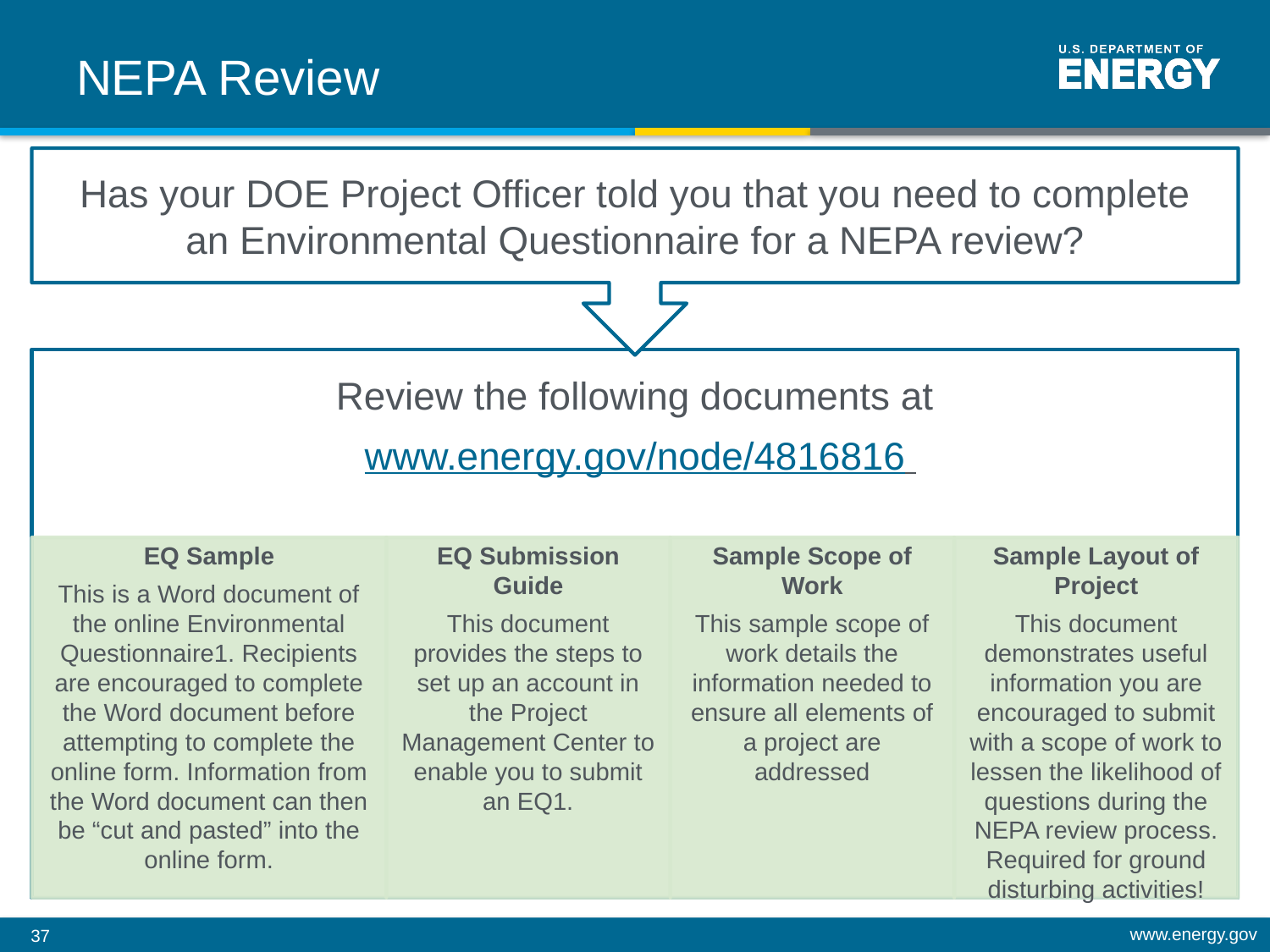

# NEPA Review
Review the following documents at
 www.energy.gov/node/4816816
EQ Sample
This is a Word document of the online Environmental Questionnaire1. Recipients are encouraged to complete the Word document before attempting to complete the online form. Information from the Word document can then be “cut and pasted” into the online form.
EQ Submission Guide
This document provides the steps to set up an account in the Project Management Center to enable you to submit an EQ1.
Sample Scope of Work
This sample scope of work details the information needed to ensure all elements of a project are addressed
Sample Layout of Project
This document demonstrates useful information you are encouraged to submit with a scope of work to lessen the likelihood of questions during the NEPA review process. Required for ground disturbing activities!
Has your DOE Project Officer told you that you need to complete an Environmental Questionnaire for a NEPA review?